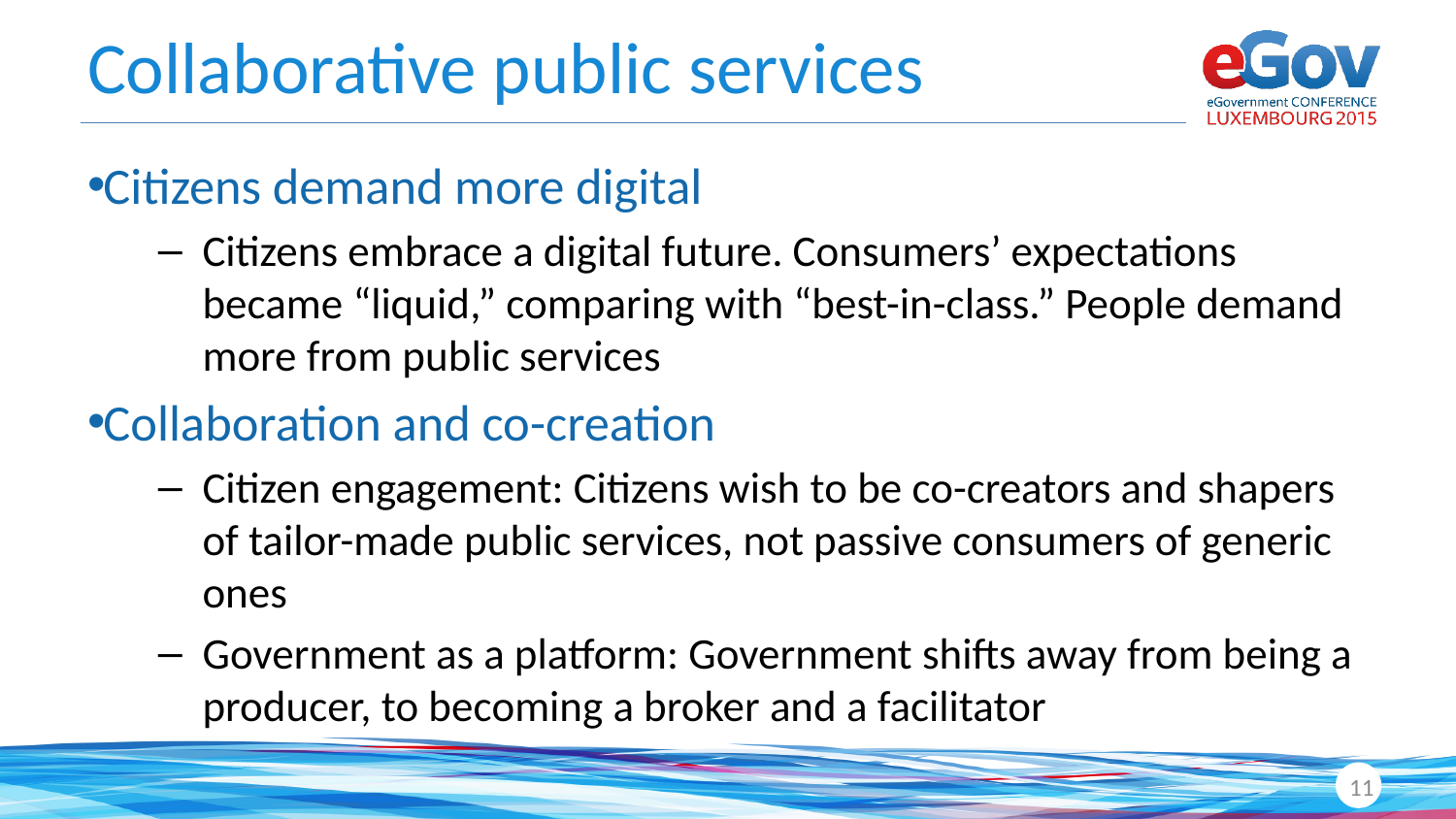

# Collaborative public services
Citizens demand more digital
Citizens embrace a digital future. Consumers’ expectations became “liquid,” comparing with “best-in-class.” People demand more from public services
Collaboration and co-creation
Citizen engagement: Citizens wish to be co-creators and shapers of tailor-made public services, not passive consumers of generic ones
Government as a platform: Government shifts away from being a producer, to becoming a broker and a facilitator
11